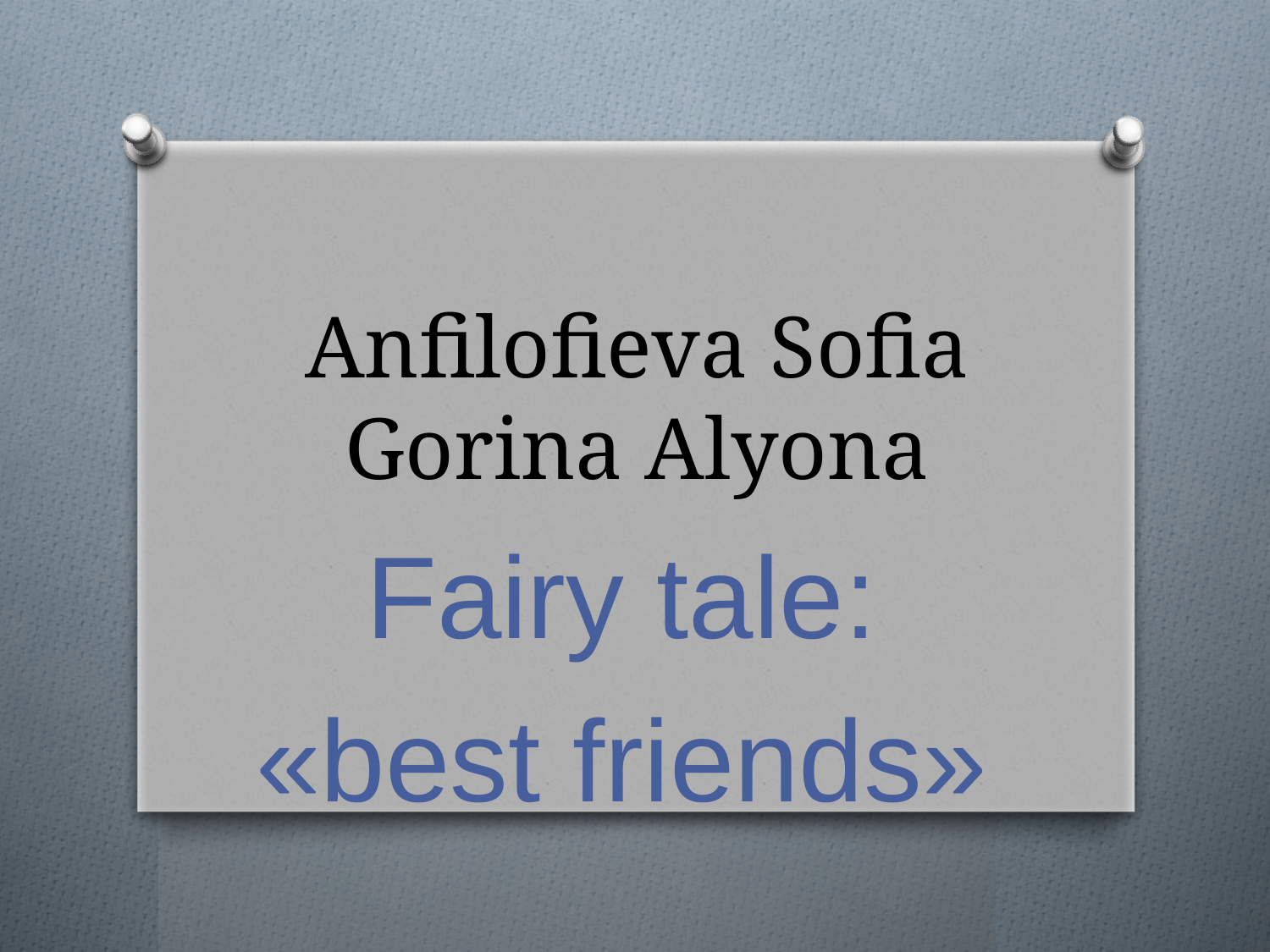

# Anfilofieva Sofia Gorina Alyona
Fairy tale:
«best friends»